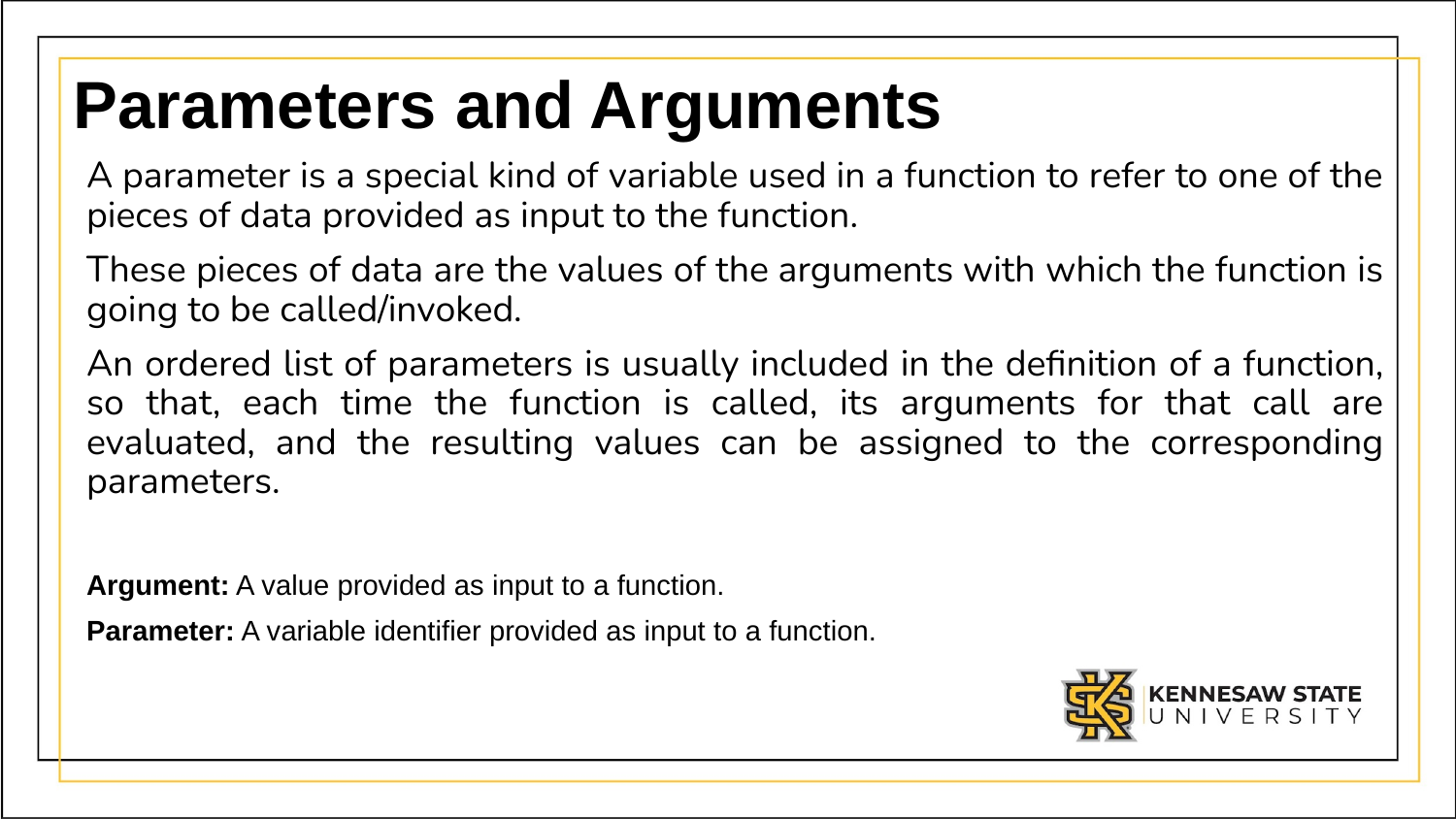

# Parameters and Arguments
A parameter is a special kind of variable used in a function to refer to one of the pieces of data provided as input to the function.
These pieces of data are the values of the arguments with which the function is going to be called/invoked.
An ordered list of parameters is usually included in the definition of a function, so that, each time the function is called, its arguments for that call are evaluated, and the resulting values can be assigned to the corresponding parameters.

Argument: A value provided as input to a function.
Parameter: A variable identifier provided as input to a function.